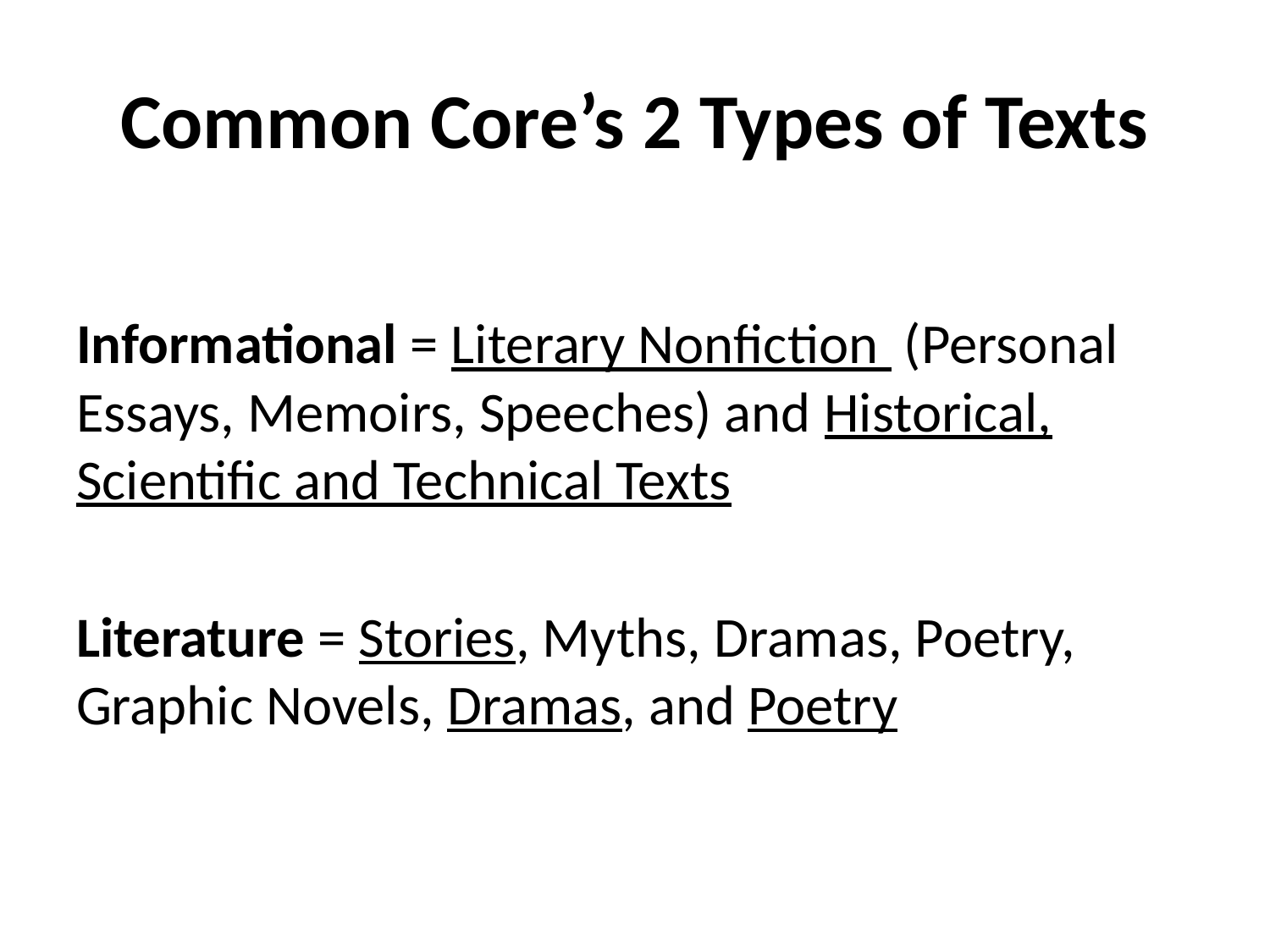

# Common Core’s 2 Types of Texts

Informational = Literary Nonfiction  (Personal Essays, Memoirs, Speeches) and Historical, Scientific and Technical Texts

Literature = Stories, Myths, Dramas, Poetry, Graphic Novels, Dramas, and Poetry